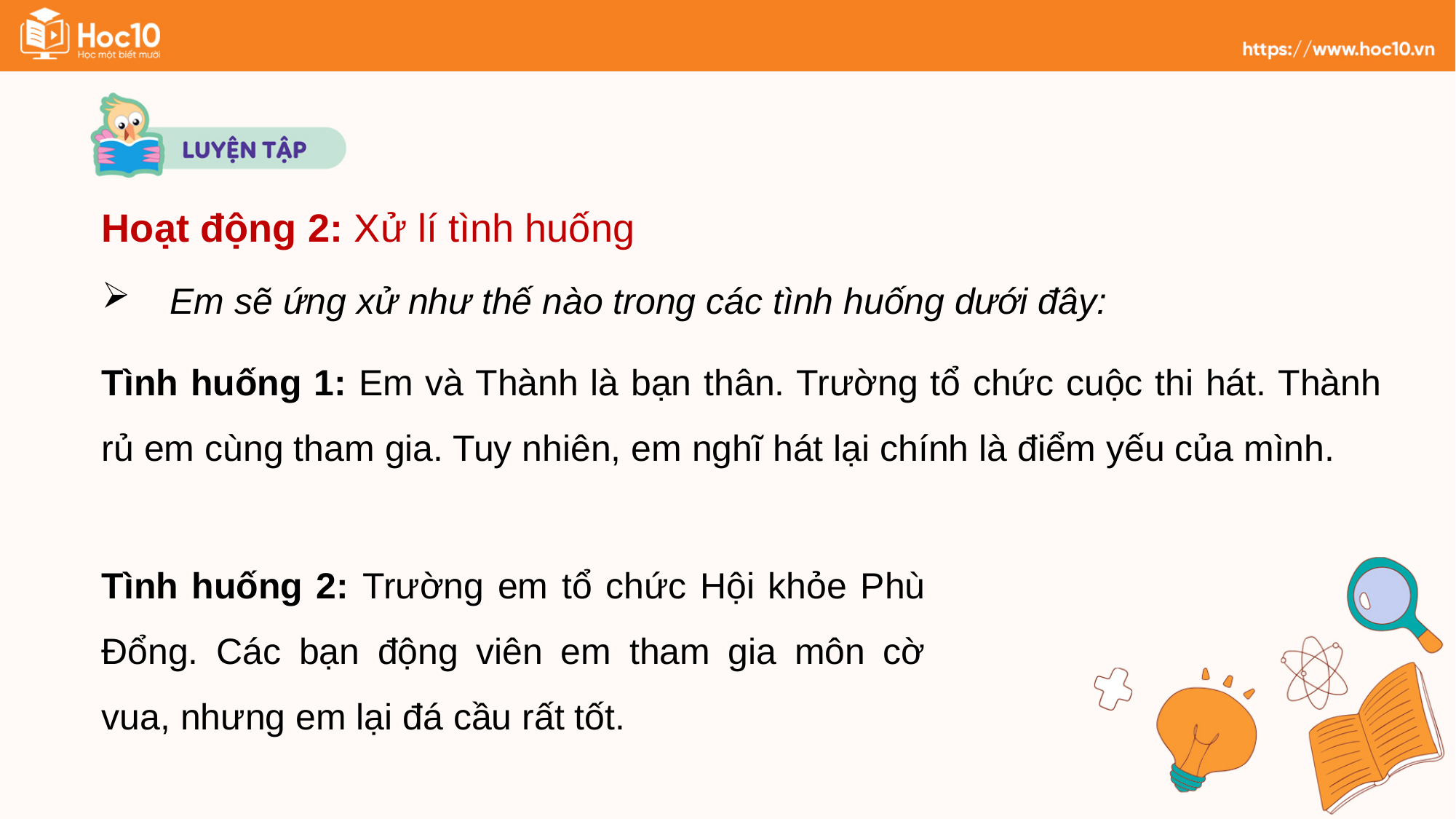

Hoạt động 2: Xử lí tình huống
Em sẽ ứng xử như thế nào trong các tình huống dưới đây:
Tình huống 1: Em và Thành là bạn thân. Trường tổ chức cuộc thi hát. Thành rủ em cùng tham gia. Tuy nhiên, em nghĩ hát lại chính là điểm yếu của mình.
Tình huống 2: Trường em tổ chức Hội khỏe Phù Đổng. Các bạn động viên em tham gia môn cờ vua, nhưng em lại đá cầu rất tốt.